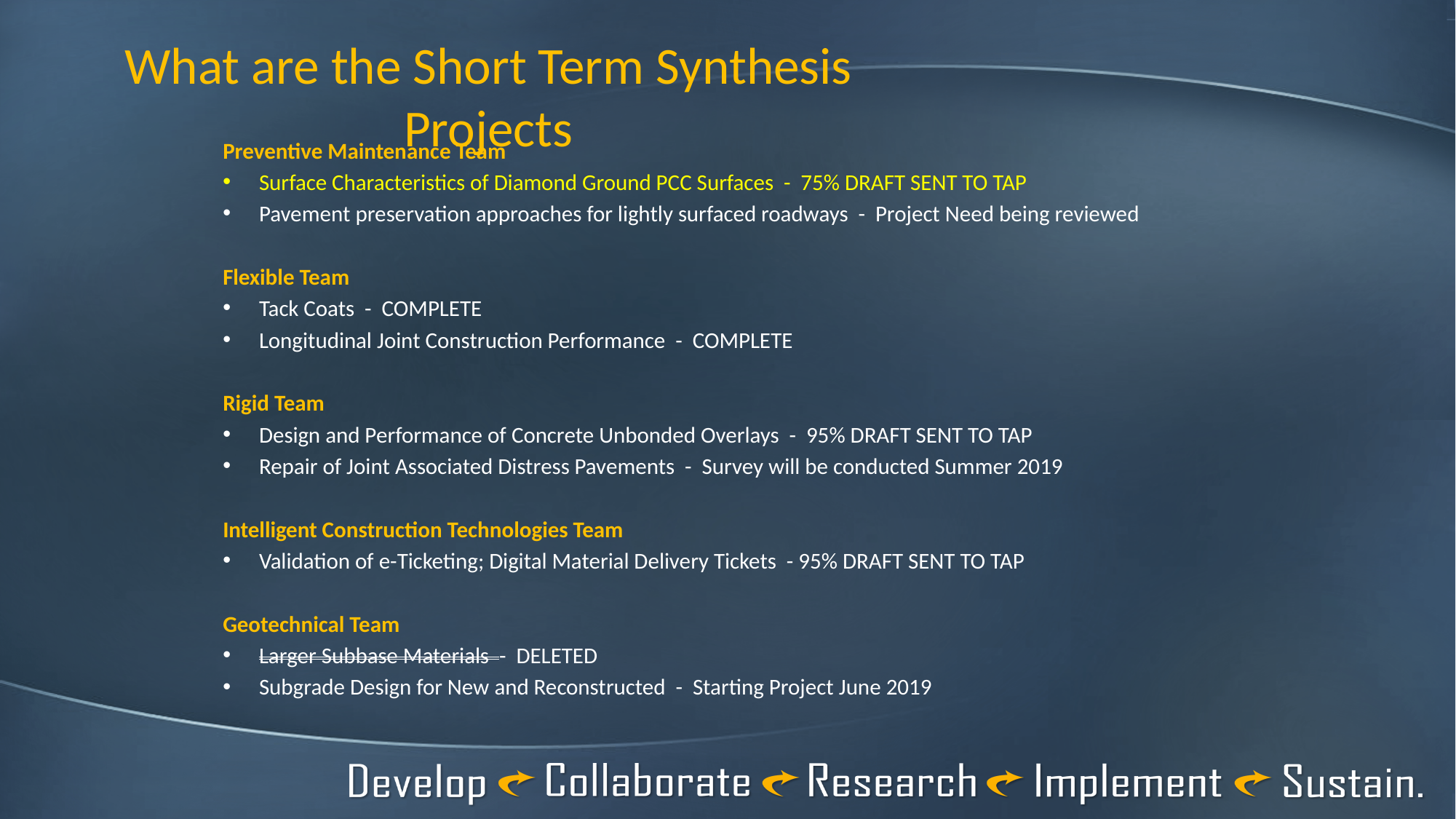

# What are the Short Term Synthesis Projects
Preventive Maintenance Team
Surface Characteristics of Diamond Ground PCC Surfaces  -  75% DRAFT SENT TO TAP
Pavement preservation approaches for lightly surfaced roadways  -  Project Need being reviewed

Flexible Team
Tack Coats  -  COMPLETE
Longitudinal Joint Construction Performance  -  COMPLETE

Rigid Team
Design and Performance of Concrete Unbonded Overlays  -  95% DRAFT SENT TO TAP
Repair of Joint Associated Distress Pavements  -  Survey will be conducted Summer 2019

Intelligent Construction Technologies Team
Validation of e-Ticketing; Digital Material Delivery Tickets  - 95% DRAFT SENT TO TAP

Geotechnical Team
Larger Subbase Materials  -  DELETED
Subgrade Design for New and Reconstructed  -  Starting Project June 2019